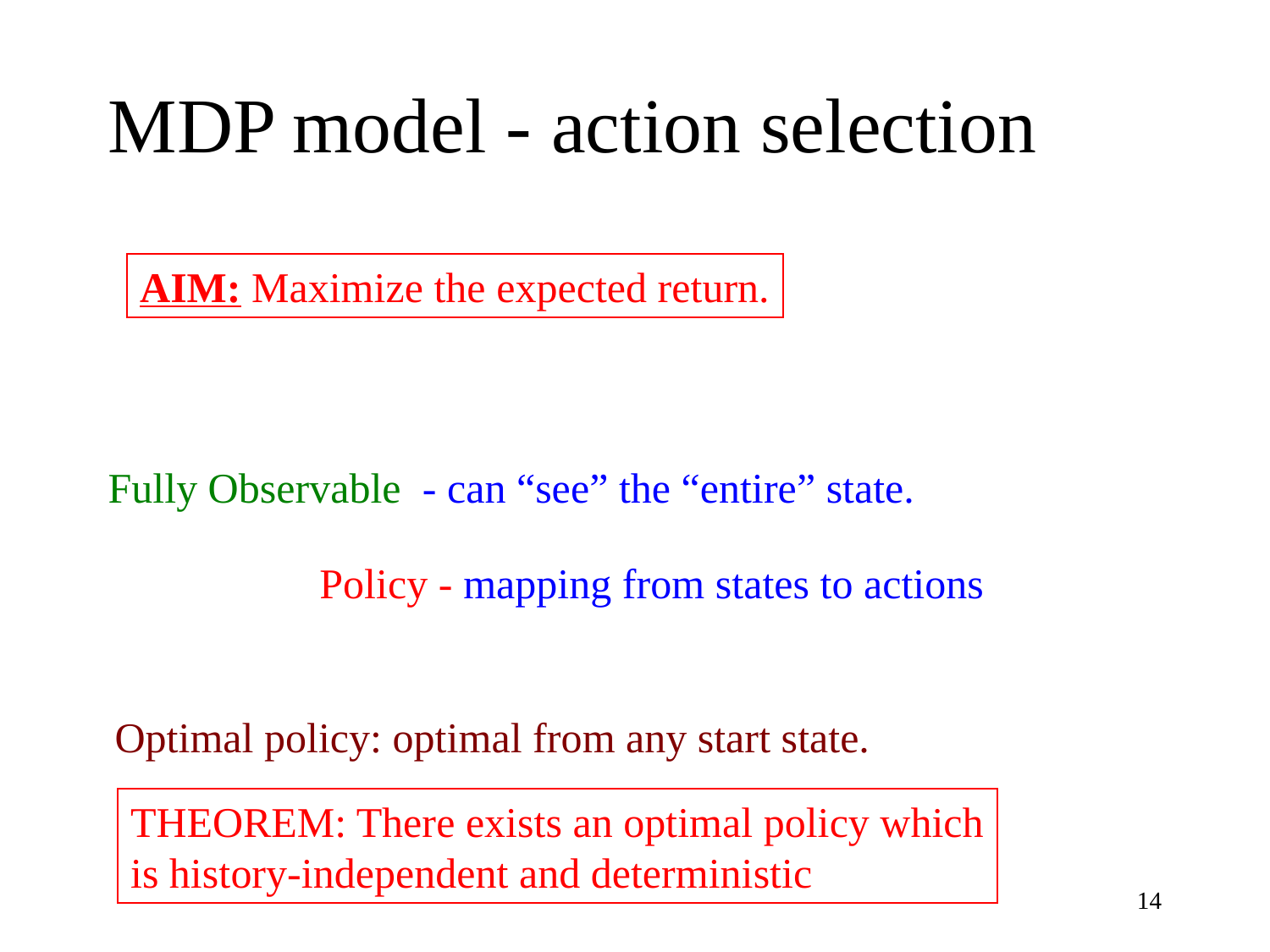

# MDP model - action selection
AIM: Maximize the expected return.
Fully Observable  - can “see” the “entire” state.
Policy - mapping from states to actions
Optimal policy: optimal from any start state.
THEOREM: There exists an optimal policy which
is history-independent and deterministic
14